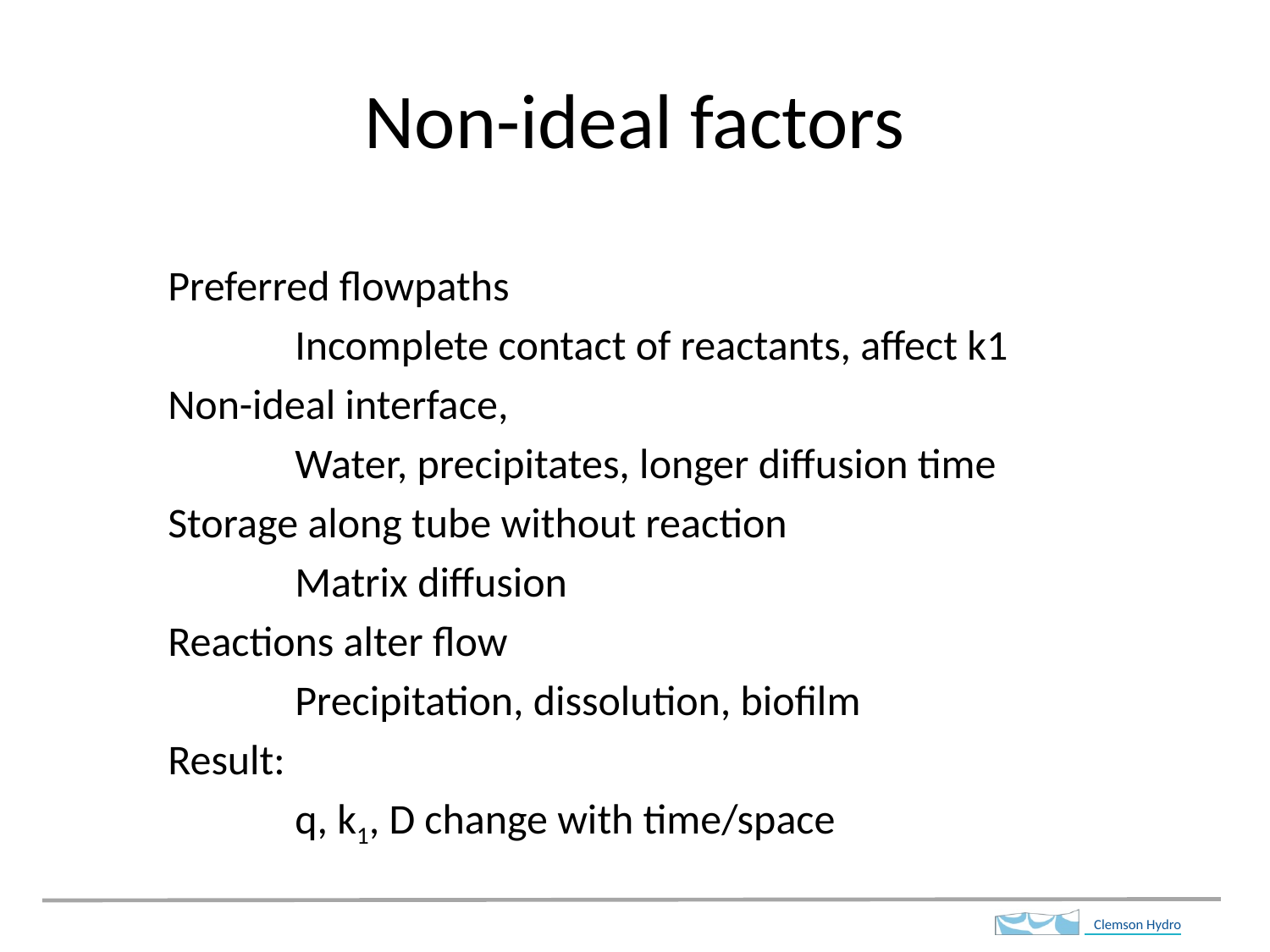

# Non-ideal factors
Preferred flowpaths
	Incomplete contact of reactants, affect k1
Non-ideal interface,
	Water, precipitates, longer diffusion time
Storage along tube without reaction
	Matrix diffusion
Reactions alter flow
	Precipitation, dissolution, biofilm
Result:
	q, k1, D change with time/space